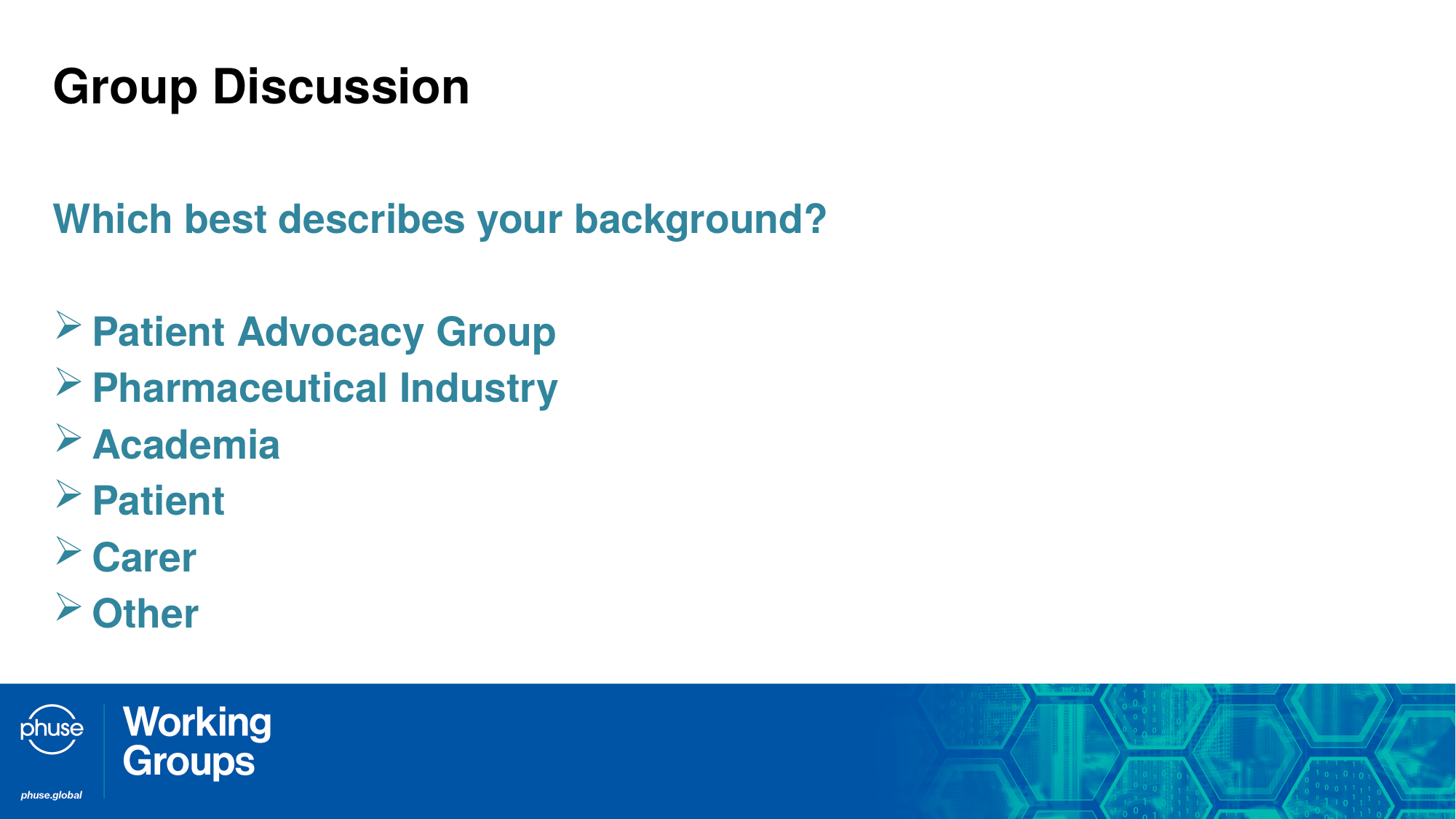

# Group Discussion
Which best describes your background?

Patient Advocacy Group
Pharmaceutical Industry
Academia
Patient
Carer
Other